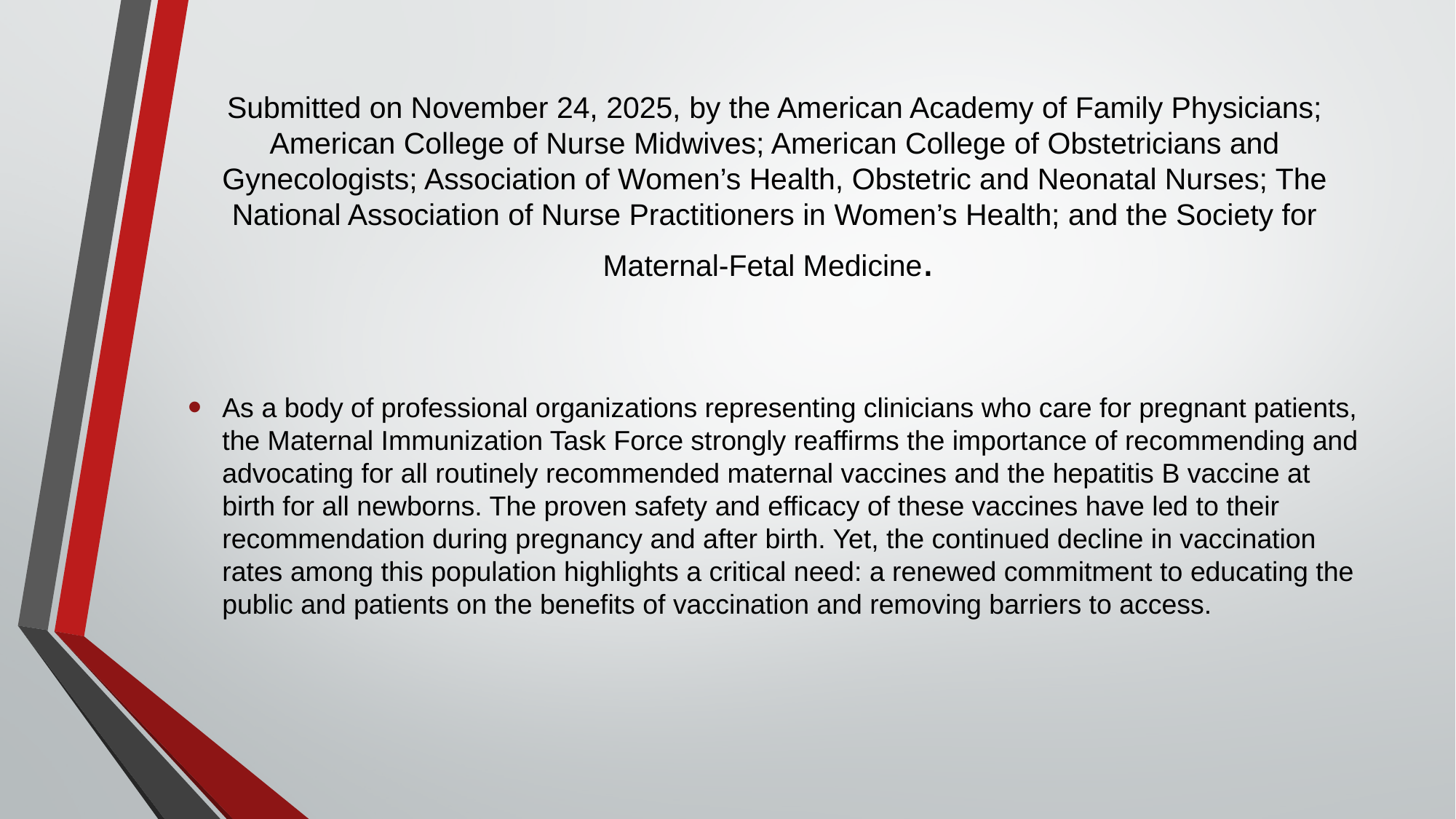

# Submitted on November 24, 2025, by the American Academy of Family Physicians; American College of Nurse Midwives; American College of Obstetricians and Gynecologists; Association of Women’s Health, Obstetric and Neonatal Nurses; The National Association of Nurse Practitioners in Women’s Health; and the Society for Maternal-Fetal Medicine.
As a body of professional organizations representing clinicians who care for pregnant patients, the Maternal Immunization Task Force strongly reaffirms the importance of recommending and advocating for all routinely recommended maternal vaccines and the hepatitis B vaccine at birth for all newborns. The proven safety and efficacy of these vaccines have led to their recommendation during pregnancy and after birth. Yet, the continued decline in vaccination rates among this population highlights a critical need: a renewed commitment to educating the public and patients on the benefits of vaccination and removing barriers to access.